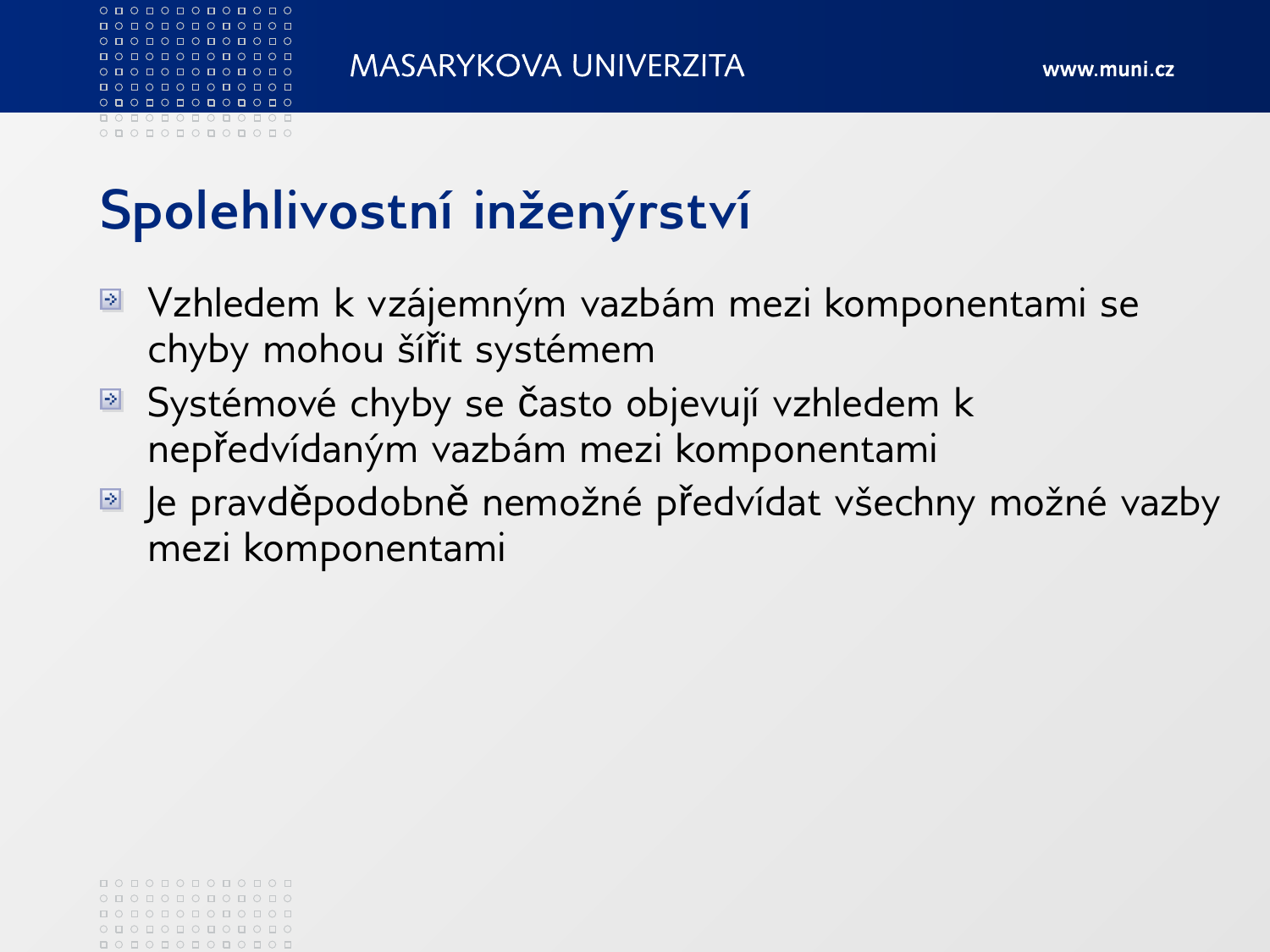

# Spolehlivostní inženýrství
Vzhledem k vzájemným vazbám mezi komponentami se chyby mohou šířit systémem
Systémové chyby se často objevují vzhledem k nepředvídaným vazbám mezi komponentami
Je pravděpodobně nemožné předvídat všechny možné vazby mezi komponentami